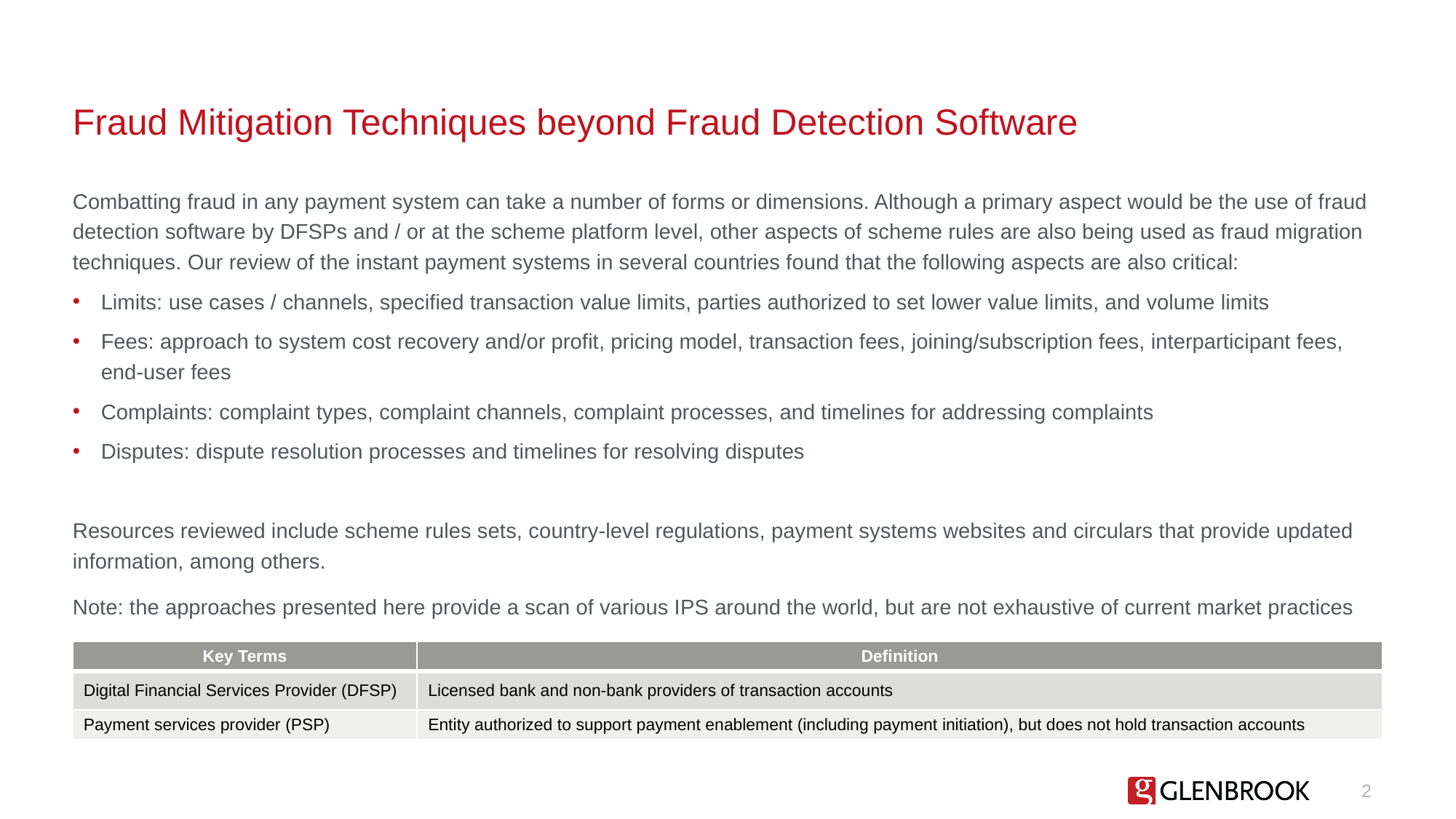

# Fraud Mitigation Techniques beyond Fraud Detection Software
Combatting fraud in any payment system can take a number of forms or dimensions. Although a primary aspect would be the use of fraud detection software by DFSPs and / or at the scheme platform level, other aspects of scheme rules are also being used as fraud migration techniques. Our review of the instant payment systems in several countries found that the following aspects are also critical:
Limits: use cases / channels, specified transaction value limits, parties authorized to set lower value limits, and volume limits
Fees: approach to system cost recovery and/or profit, pricing model, transaction fees, joining/subscription fees, interparticipant fees, end-user fees
Complaints: complaint types, complaint channels, complaint processes, and timelines for addressing complaints
Disputes: dispute resolution processes and timelines for resolving disputes

Resources reviewed include scheme rules sets, country-level regulations, payment systems websites and circulars that provide updated information, among others.

Note: the approaches presented here provide a scan of various IPS around the world, but are not exhaustive of current market practices
| Key Terms | Definition |
| --- | --- |
| Digital Financial Services Provider (DFSP) | Licensed bank and non-bank providers of transaction accounts |
| Payment services provider (PSP) | Entity authorized to support payment enablement (including payment initiation), but does not hold transaction accounts |
2